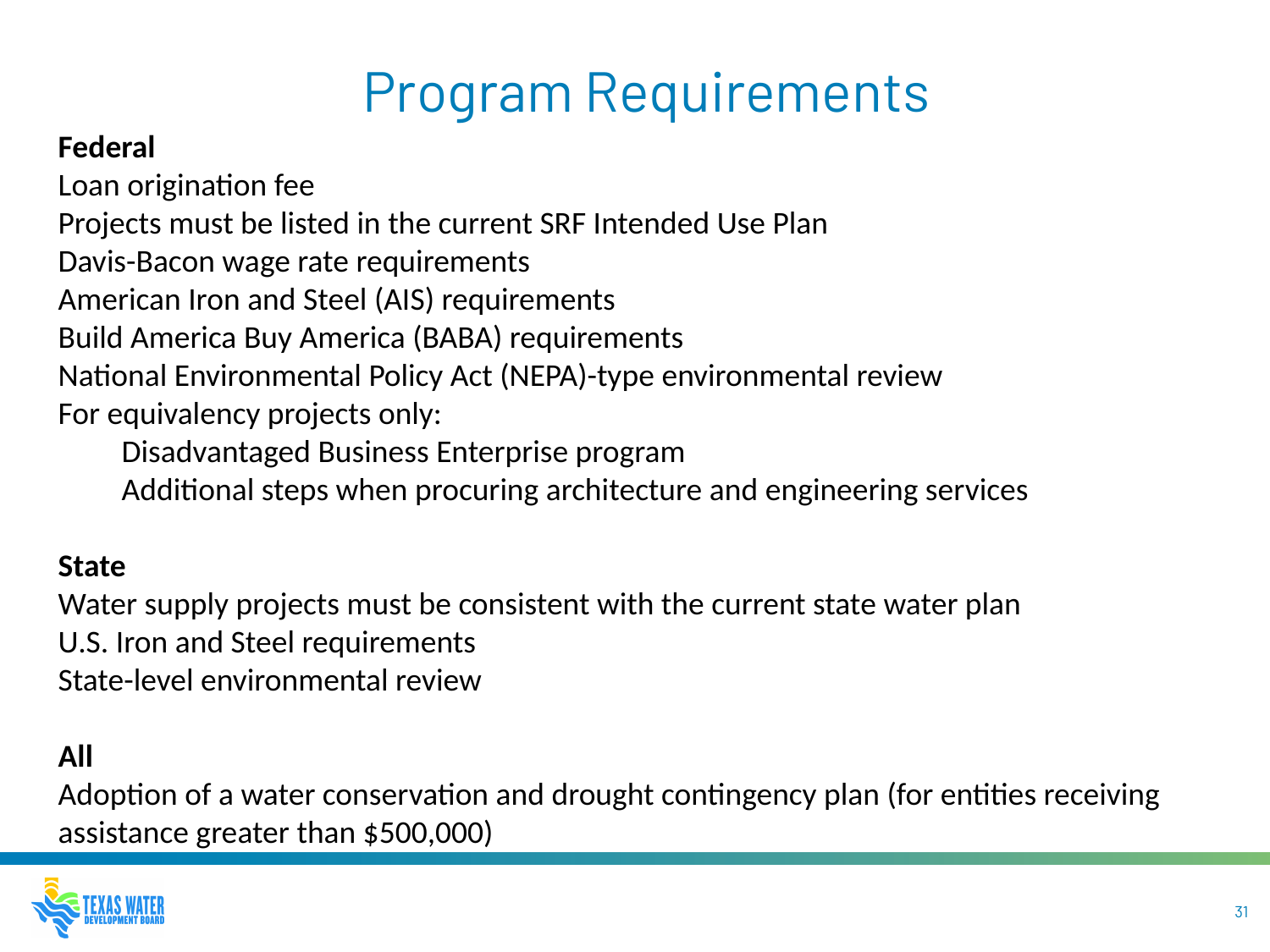

# Program Requirements
Federal
Loan origination fee
Projects must be listed in the current SRF Intended Use Plan
Davis-Bacon wage rate requirements
American Iron and Steel (AIS) requirements
Build America Buy America (BABA) requirements
National Environmental Policy Act (NEPA)-type environmental review
For equivalency projects only:
  Disadvantaged Business Enterprise program
  Additional steps when procuring architecture and engineering services

State
Water supply projects must be consistent with the current state water plan
U.S. Iron and Steel requirements
State-level environmental review

All
Adoption of a water conservation and drought contingency plan (for entities receiving assistance greater than $500,000)
31